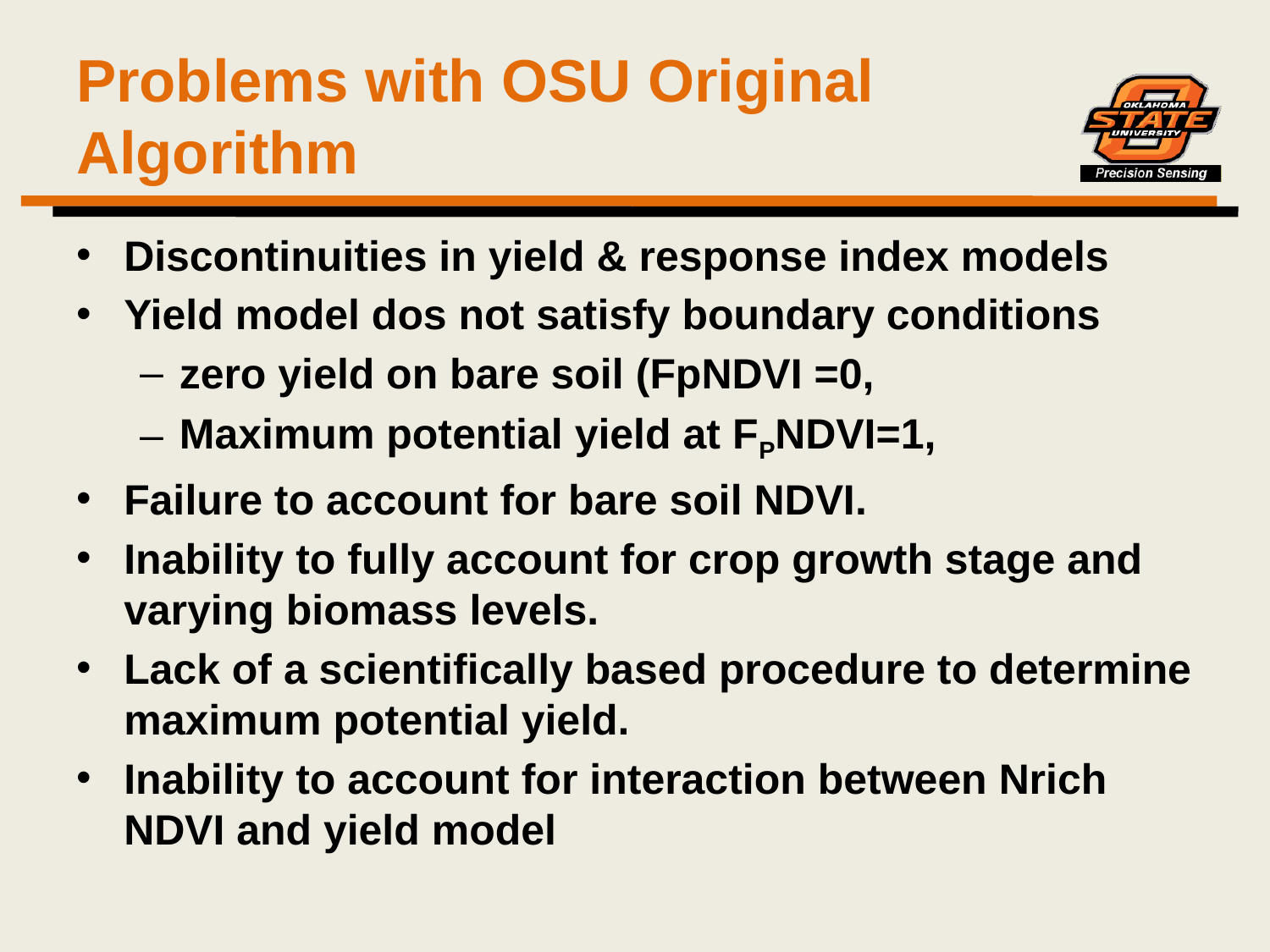

# Problems with OSU Original Algorithm
Discontinuities in yield & response index models
Yield model dos not satisfy boundary conditions
zero yield on bare soil (FpNDVI =0,
Maximum potential yield at FPNDVI=1,
Failure to account for bare soil NDVI.
Inability to fully account for crop growth stage and varying biomass levels.
Lack of a scientifically based procedure to determine maximum potential yield.
Inability to account for interaction between Nrich NDVI and yield model